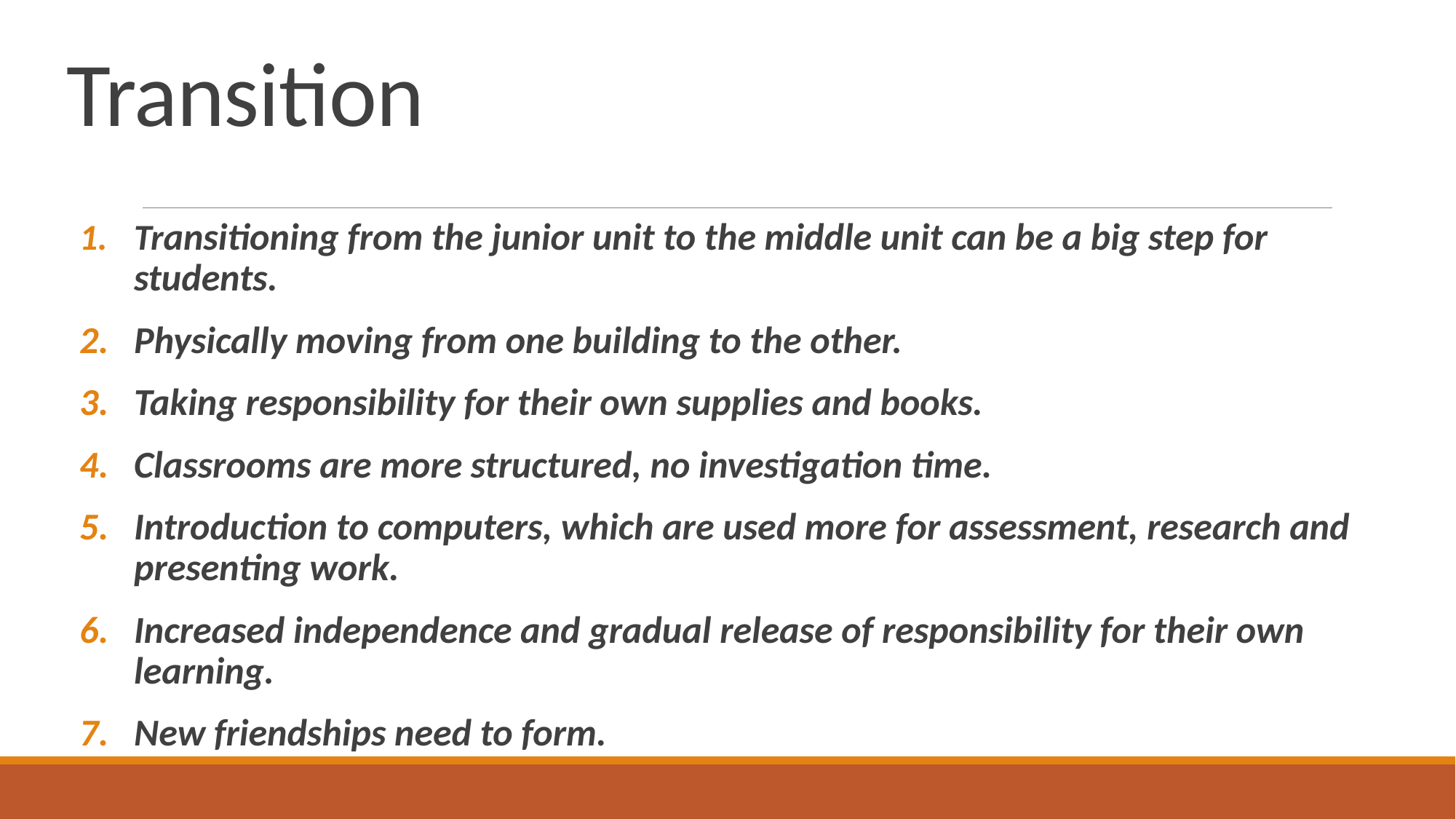

# Transition
Transitioning from the junior unit to the middle unit can be a big step for students.
Physically moving from one building to the other.
Taking responsibility for their own supplies and books.
Classrooms are more structured, no investigation time.
Introduction to computers, which are used more for assessment, research and presenting work.
Increased independence and gradual release of responsibility for their own learning.
New friendships need to form.